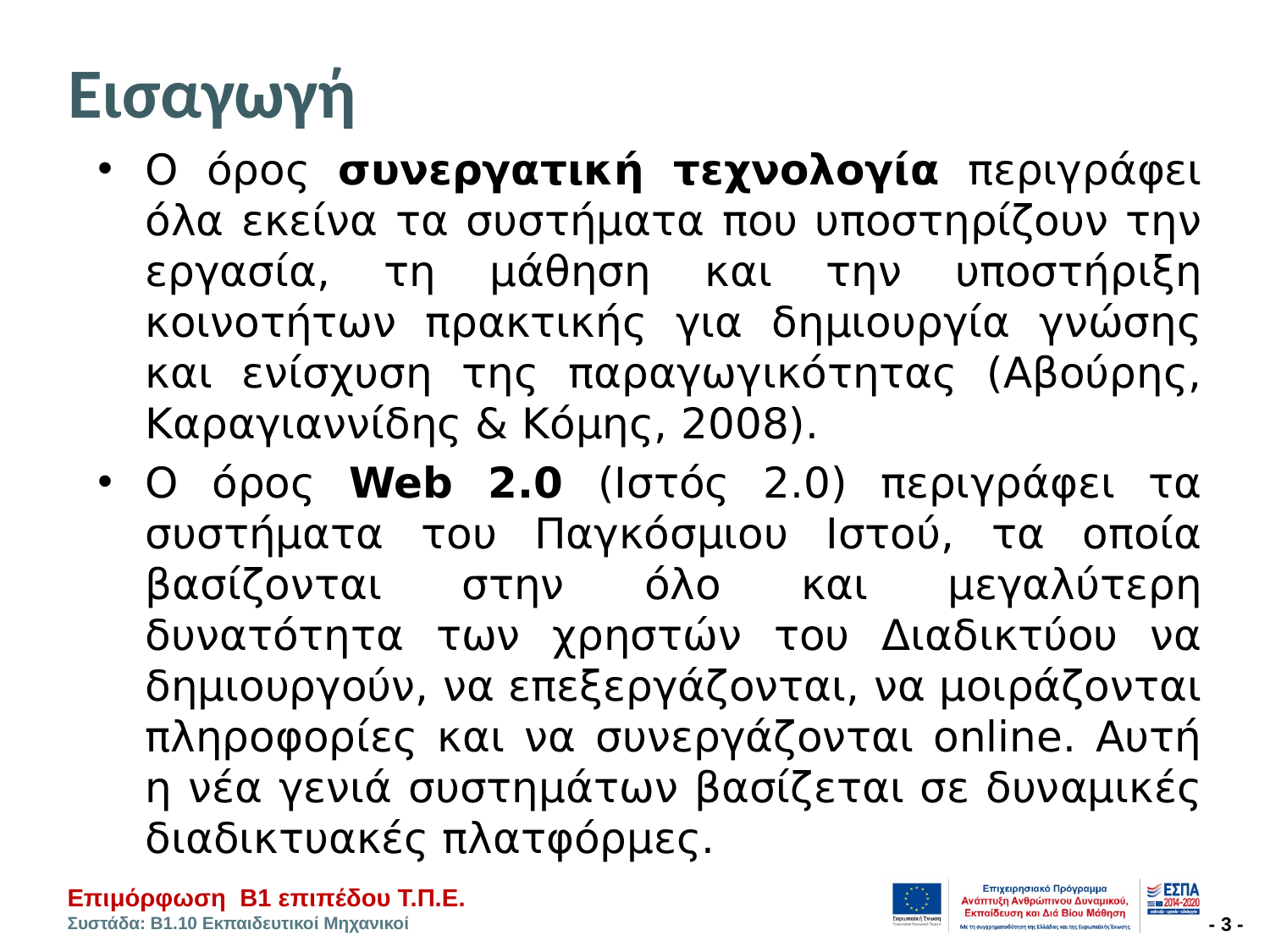

# Εισαγωγή
Ο όρος συνεργατική τεχνολογία περιγράφει όλα εκείνα τα συστήματα που υποστηρίζουν την εργασία, τη μάθηση και την υποστήριξη κοινοτήτων πρακτικής για δημιουργία γνώσης και ενίσχυση της παραγωγικότητας (Αβούρης, Καραγιαννίδης & Κόμης, 2008).
Ο όρος Web 2.0 (Ιστός 2.0) περιγράφει τα συστήματα του Παγκόσμιου Ιστού, τα οποία βασίζονται στην όλο και μεγαλύτερη δυνατότητα των χρηστών του Διαδικτύου να δημιουργούν, να επεξεργάζονται, να μοιράζονται πληροφορίες και να συνεργάζονται online. Αυτή η νέα γενιά συστημάτων βασίζεται σε δυναμικές διαδικτυακές πλατφόρμες.